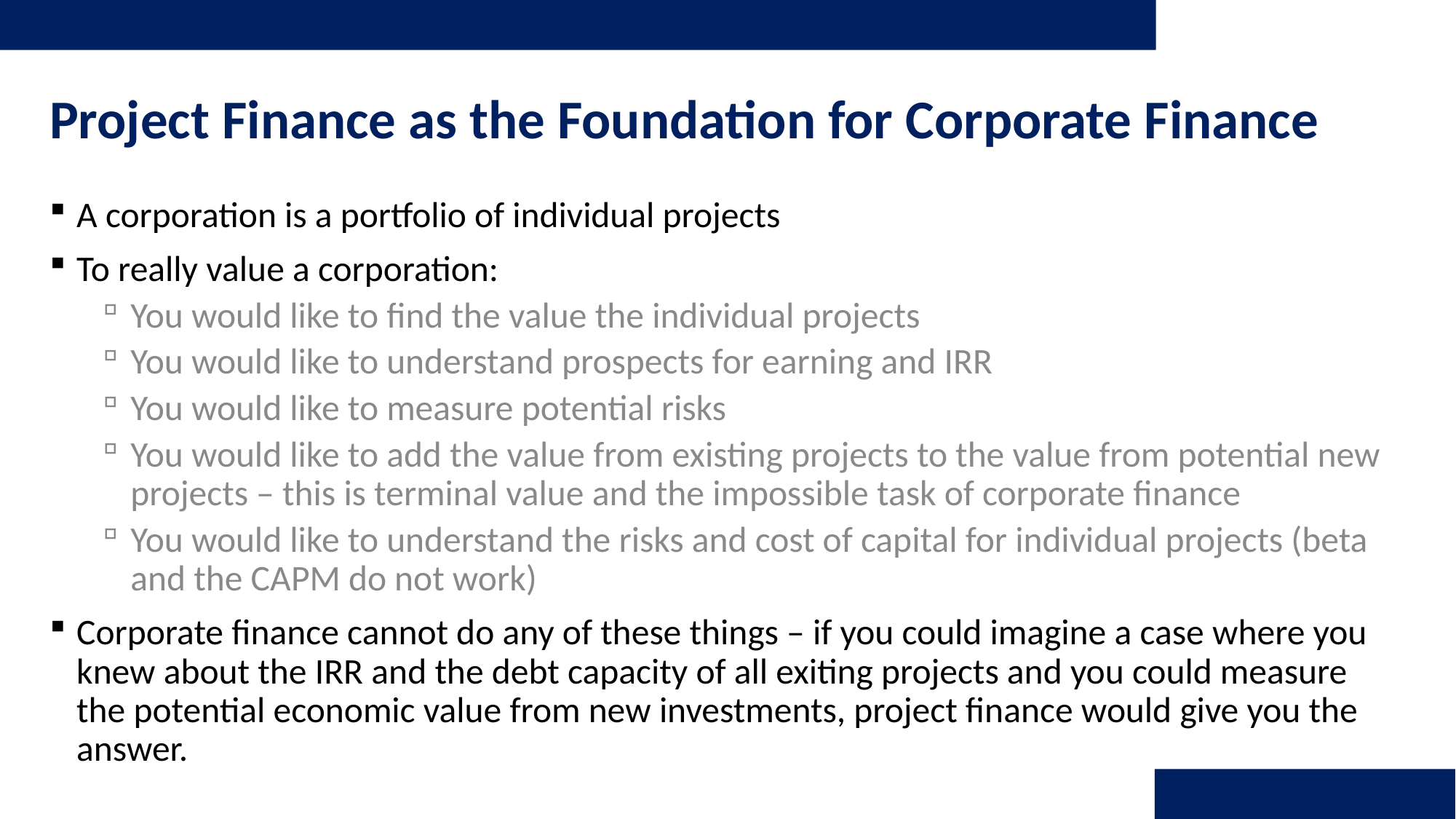

# Project Finance as the Foundation for Corporate Finance
A corporation is a portfolio of individual projects
To really value a corporation:
You would like to find the value the individual projects
You would like to understand prospects for earning and IRR
You would like to measure potential risks
You would like to add the value from existing projects to the value from potential new projects – this is terminal value and the impossible task of corporate finance
You would like to understand the risks and cost of capital for individual projects (beta and the CAPM do not work)
Corporate finance cannot do any of these things – if you could imagine a case where you knew about the IRR and the debt capacity of all exiting projects and you could measure the potential economic value from new investments, project finance would give you the answer.